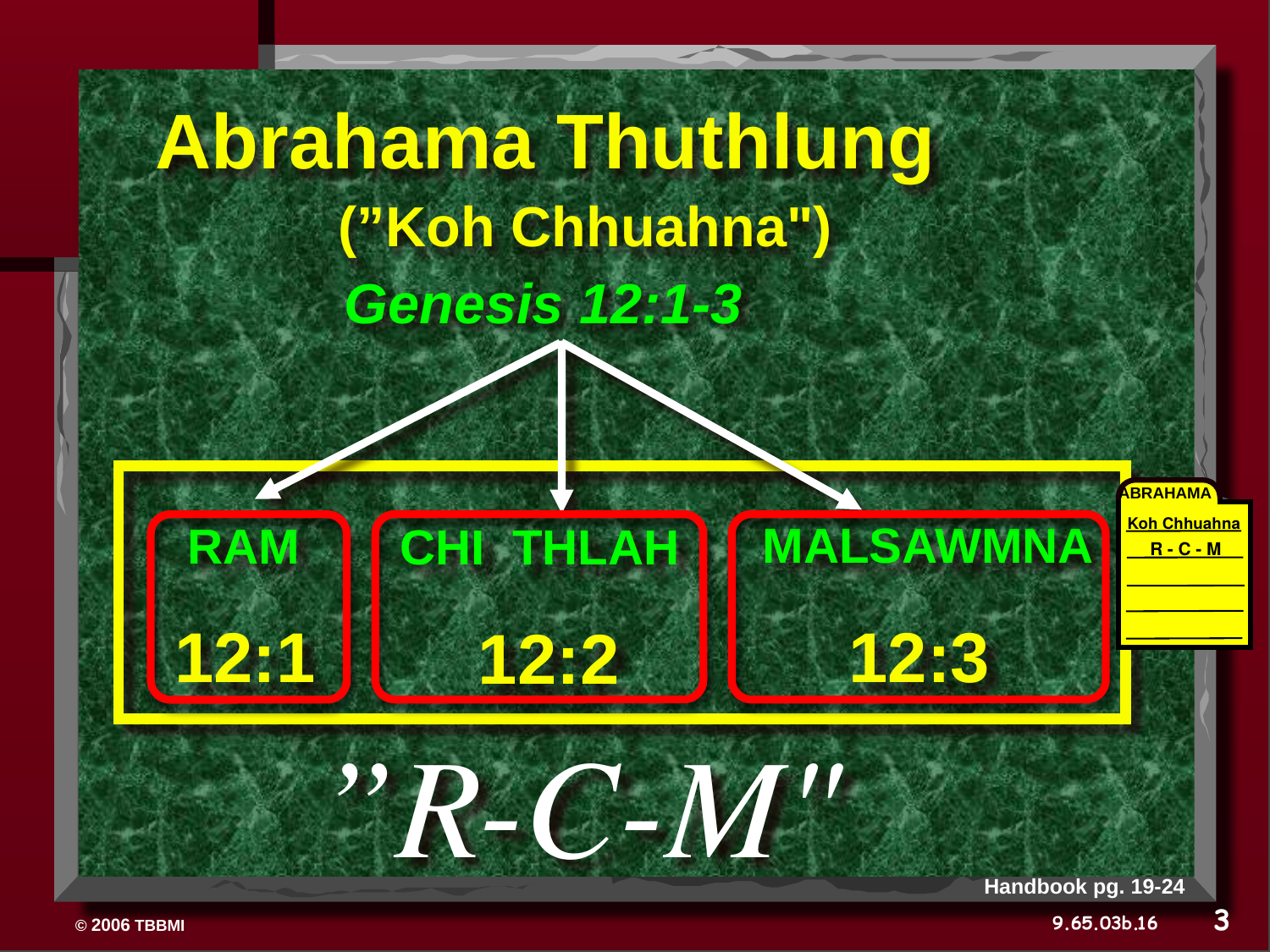

Abrahama Thuthlung
(”Koh Chhuahna")
Genesis 12:1-3

ABRAHAMA

Koh Chhuahna

R - C - M

MALSAWMNA
RAM
CHI  THLAH

12:1
12:3
12:2
”R-C-M"
Handbook pg. 19-24
3
16